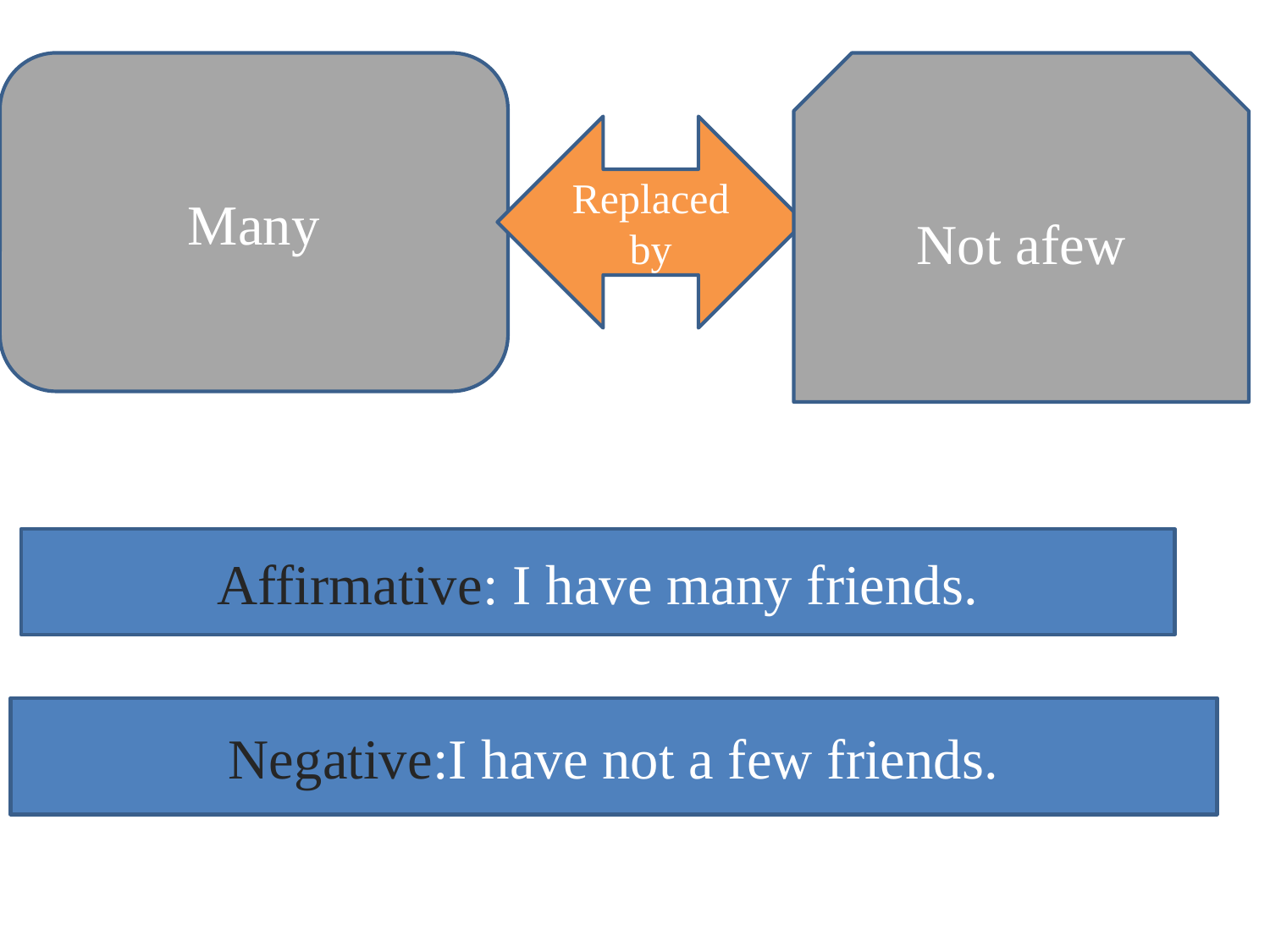

Many
Not afew
Replaced by
Affirmative: I have many friends.
Negative:I have not a few friends.